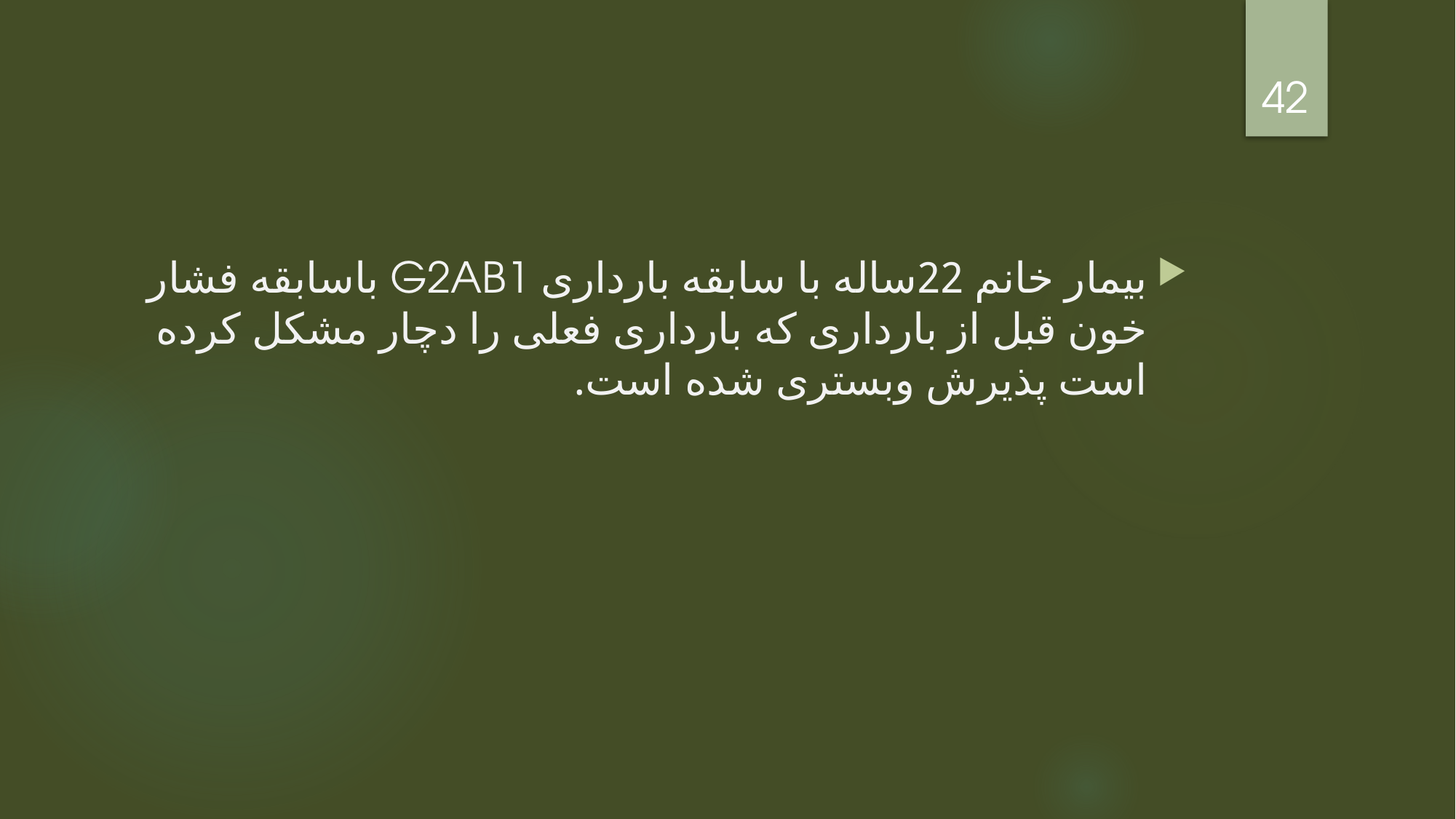

42
#
بیمار خانم 22ساله با سابقه بارداری G2AB1 باسابقه فشار خون قبل از بارداری که بارداری فعلی را دچار مشکل کرده است پذیرش وبستری شده است.